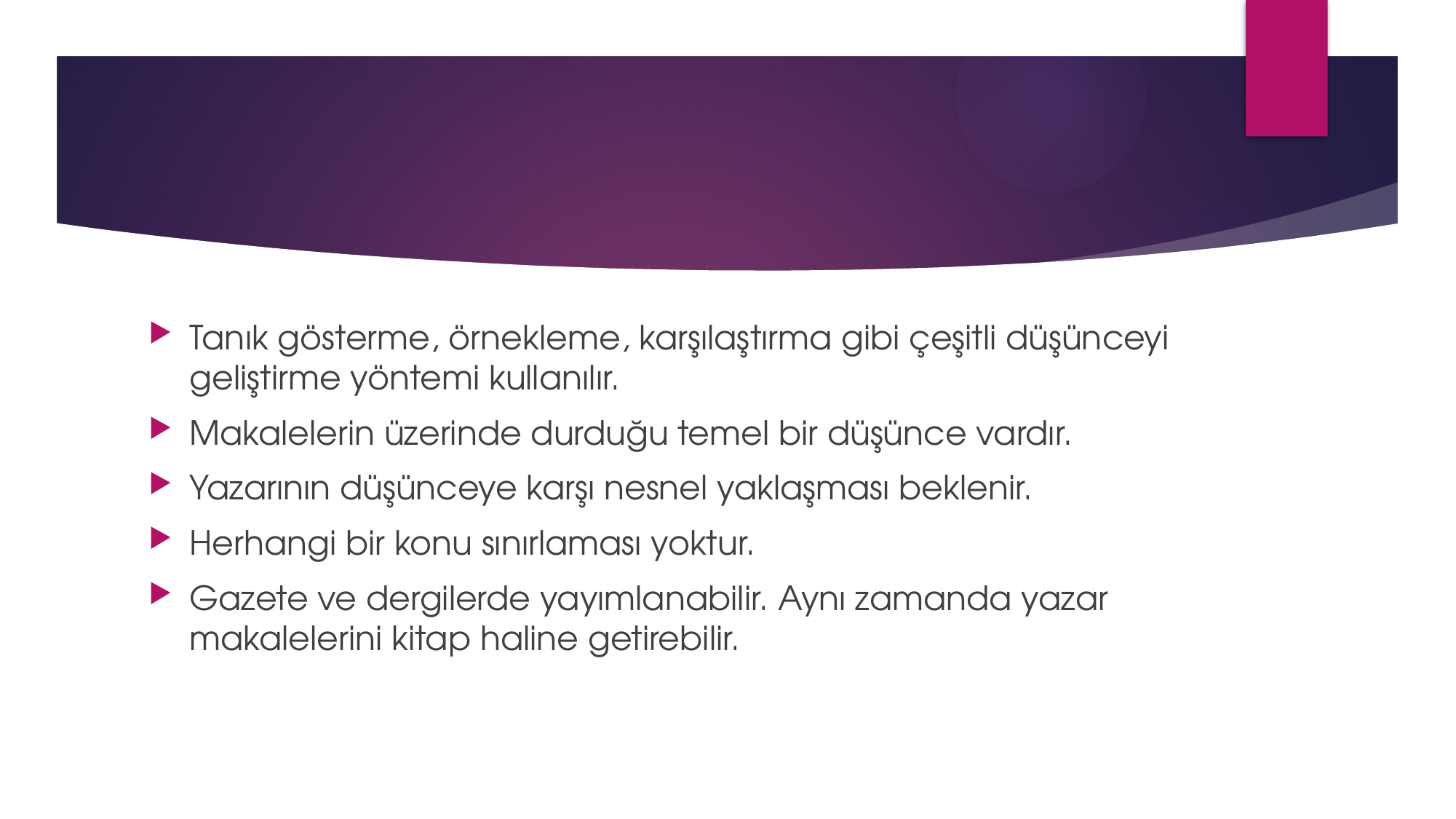

#
Tanık gösterme, örnekleme, karşılaştırma gibi çeşitli düşünceyi geliştirme yöntemi kullanılır.
Makalelerin üzerinde durduğu temel bir düşünce vardır.
Yazarının düşünceye karşı nesnel yaklaşması beklenir.
Herhangi bir konu sınırlaması yoktur.
Gazete ve dergilerde yayımlanabilir. Aynı zamanda yazar makalelerini kitap haline getirebilir.